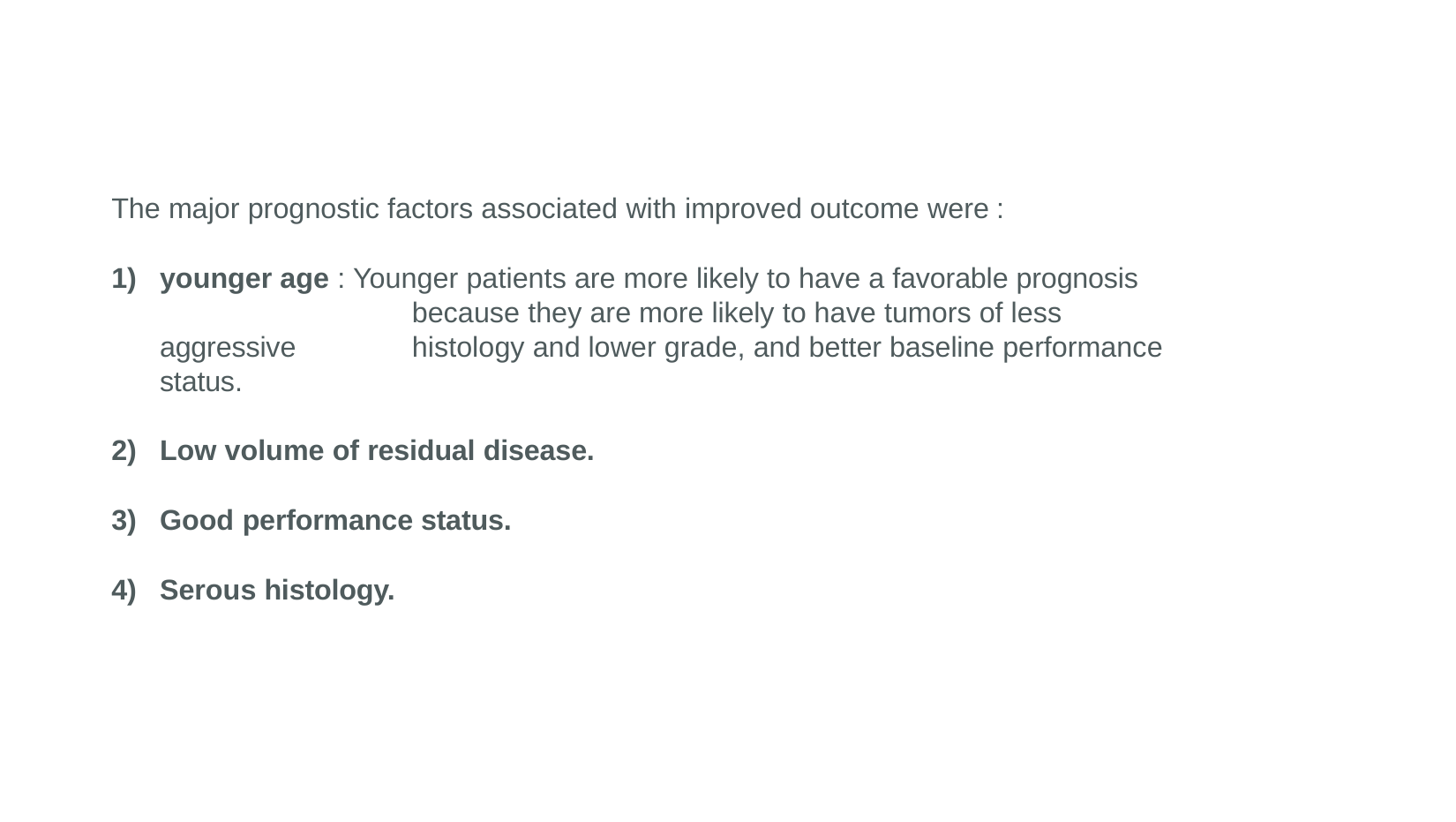

The major prognostic factors associated with improved outcome were :

younger age : Younger patients are more likely to have a favorable prognosis 	because they are more likely to have tumors of less aggressive 	histology and lower grade, and better baseline performance status.

Low volume of residual disease.

Good performance status.

Serous histology.